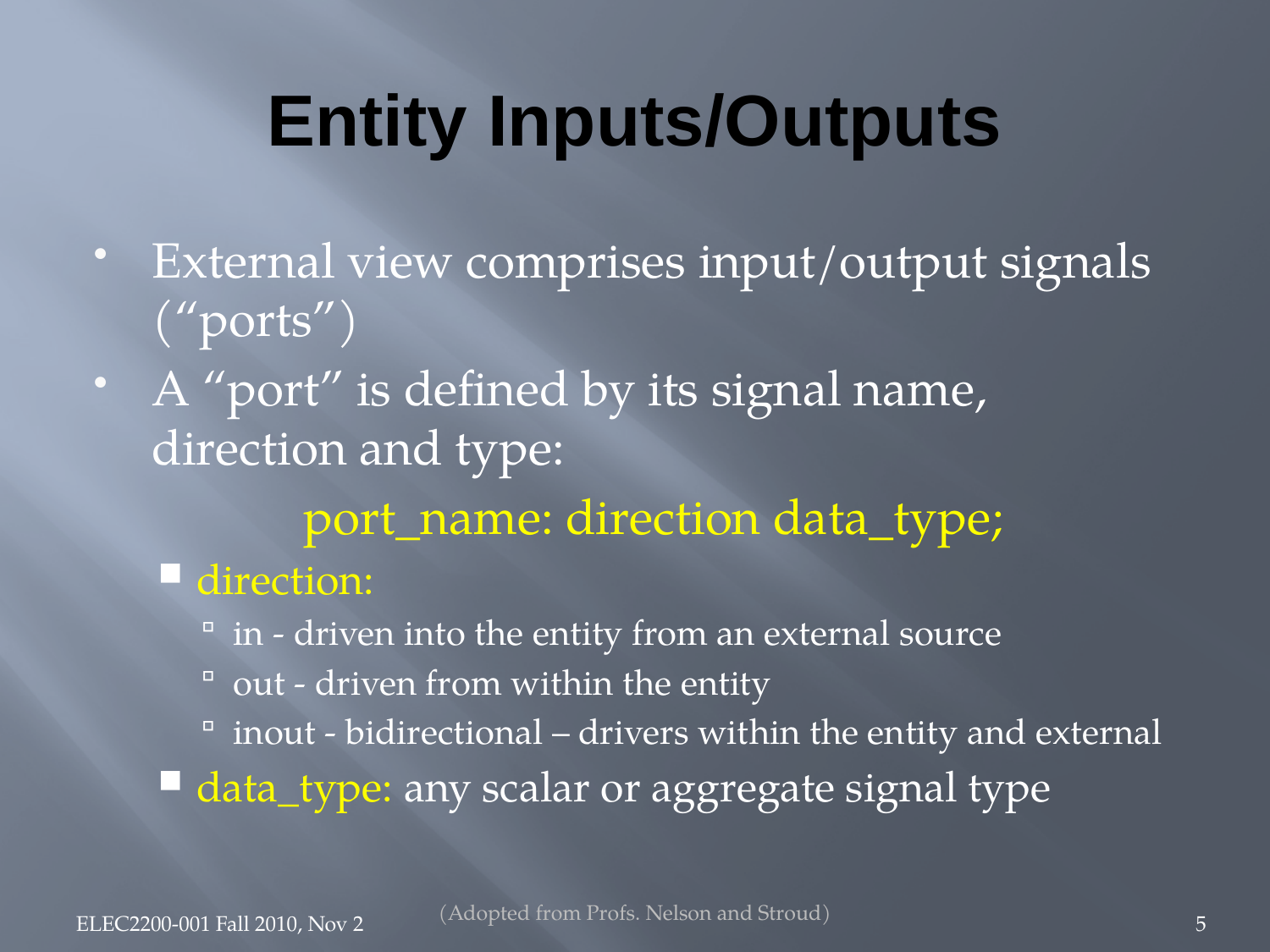

# Entity Inputs/Outputs
External view comprises input/output signals (“ports”)
A “port” is defined by its signal name, direction and type:
		  port_name: direction data_type;
direction:
in - driven into the entity from an external source
out - driven from within the entity
inout - bidirectional – drivers within the entity and external
data_type: any scalar or aggregate signal type
(Adopted from Profs. Nelson and Stroud)
ELEC2200-001 Fall 2010, Nov 2
5